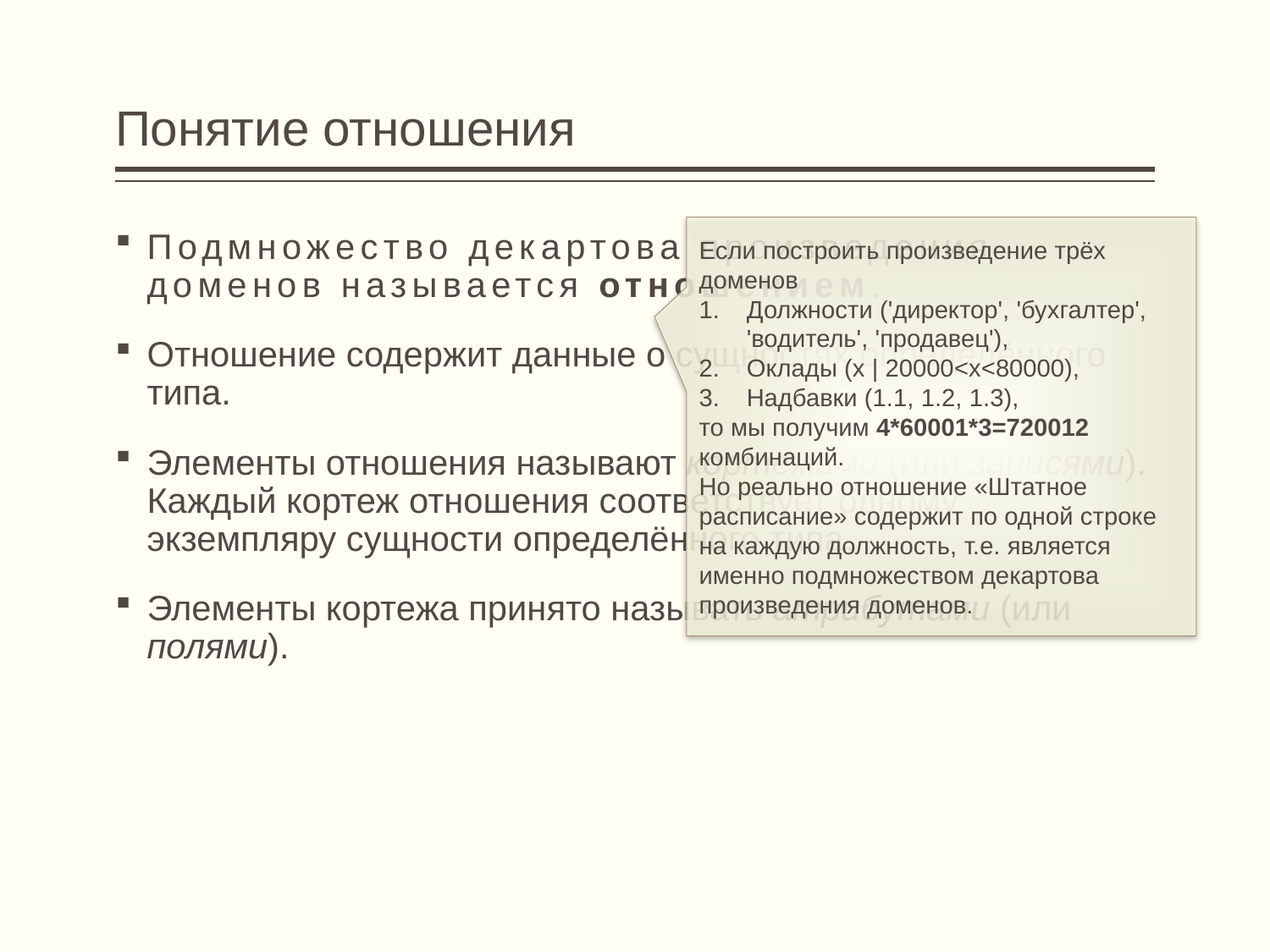

# Понятие отношения
Если построить произведение трёх доменов
Должности ('директор', 'бухгалтер', 'водитель', 'продавец'),
Оклады (x | 20000<x<80000),
Надбавки (1.1, 1.2, 1.3),
то мы получим 4*60001*3=720012 комбинаций.
Но реально отношение «Штатное расписание» содержит по одной строке на каждую должность, т.е. является именно подмножеством декартова произведения доменов.
Подмножество декартова произведения доменов называется отношением.
Отношение содержит данные о сущностях определённого типа.
Элементы отношения называют кортежами (или записями). Каждый кортеж отношения соответствует одному экземпляру сущности определённого типа.
Элементы кортежа принято называть атрибутами (или полями).